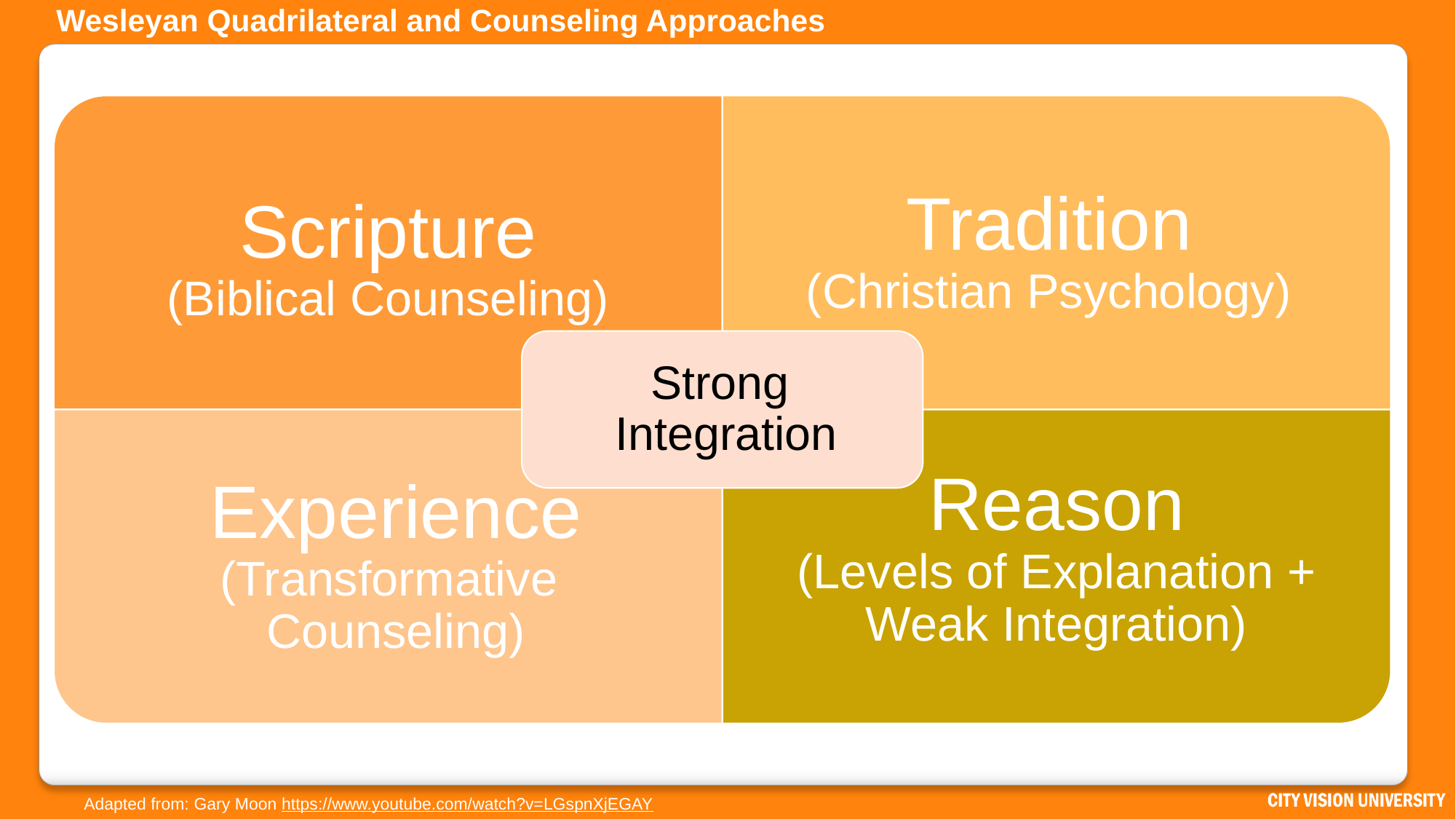

# Wesleyan Quadrilateral and Counseling Approaches
Scripture
(Biblical Counseling)
Tradition
(Christian Psychology)
Experience
(Transformative
Counseling)
Reason
(Levels of Explanation +
Weak Integration)
Strong
Integration
Adapted from: Gary Moon https://www.youtube.com/watch?v=LGspnXjEGAY